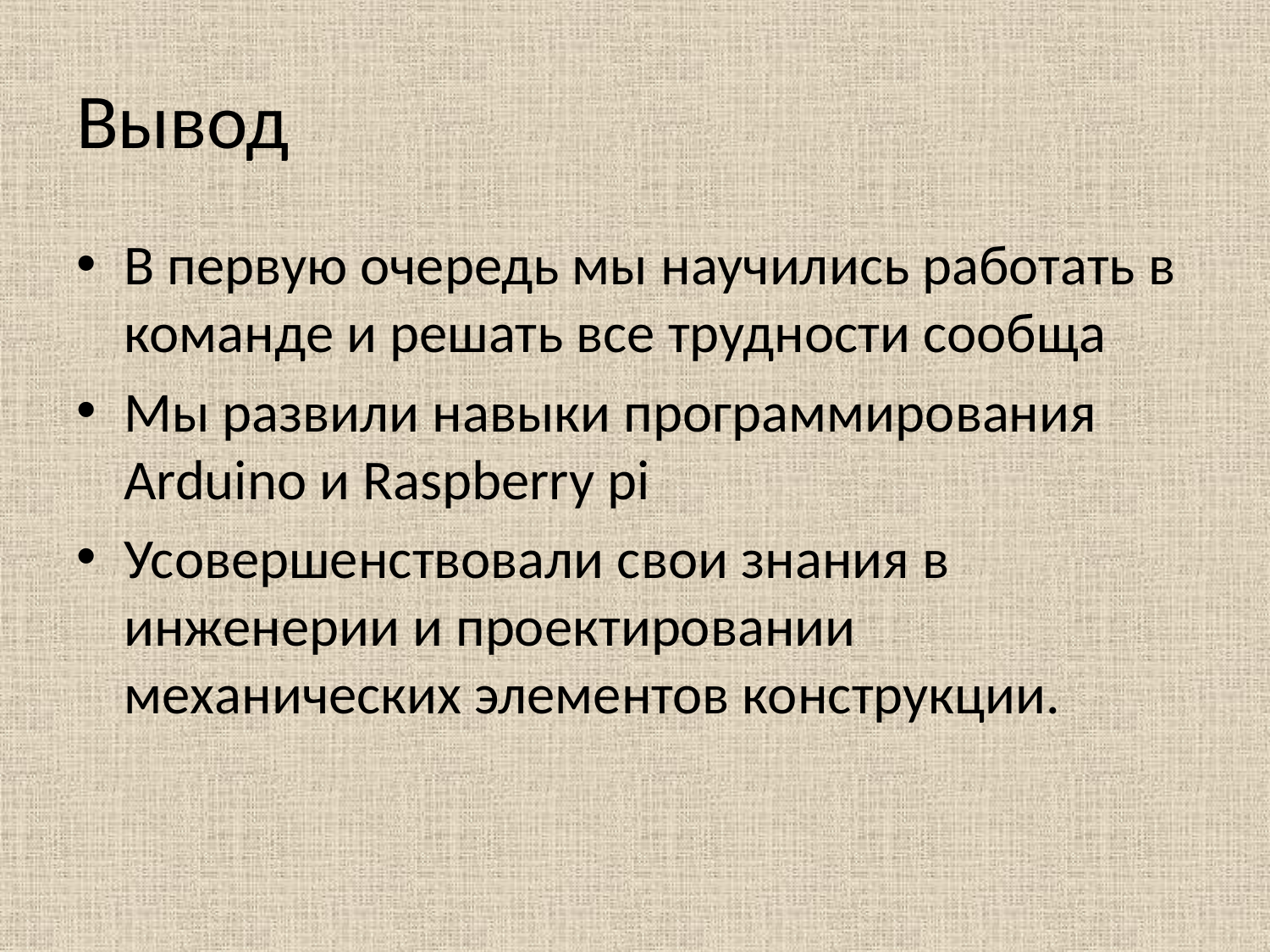

# Вывод
В первую очередь мы научились работать в команде и решать все трудности сообща
Мы развили навыки программирования Arduino и Raspberry pi
Усовершенствовали свои знания в инженерии и проектировании механических элементов конструкции.